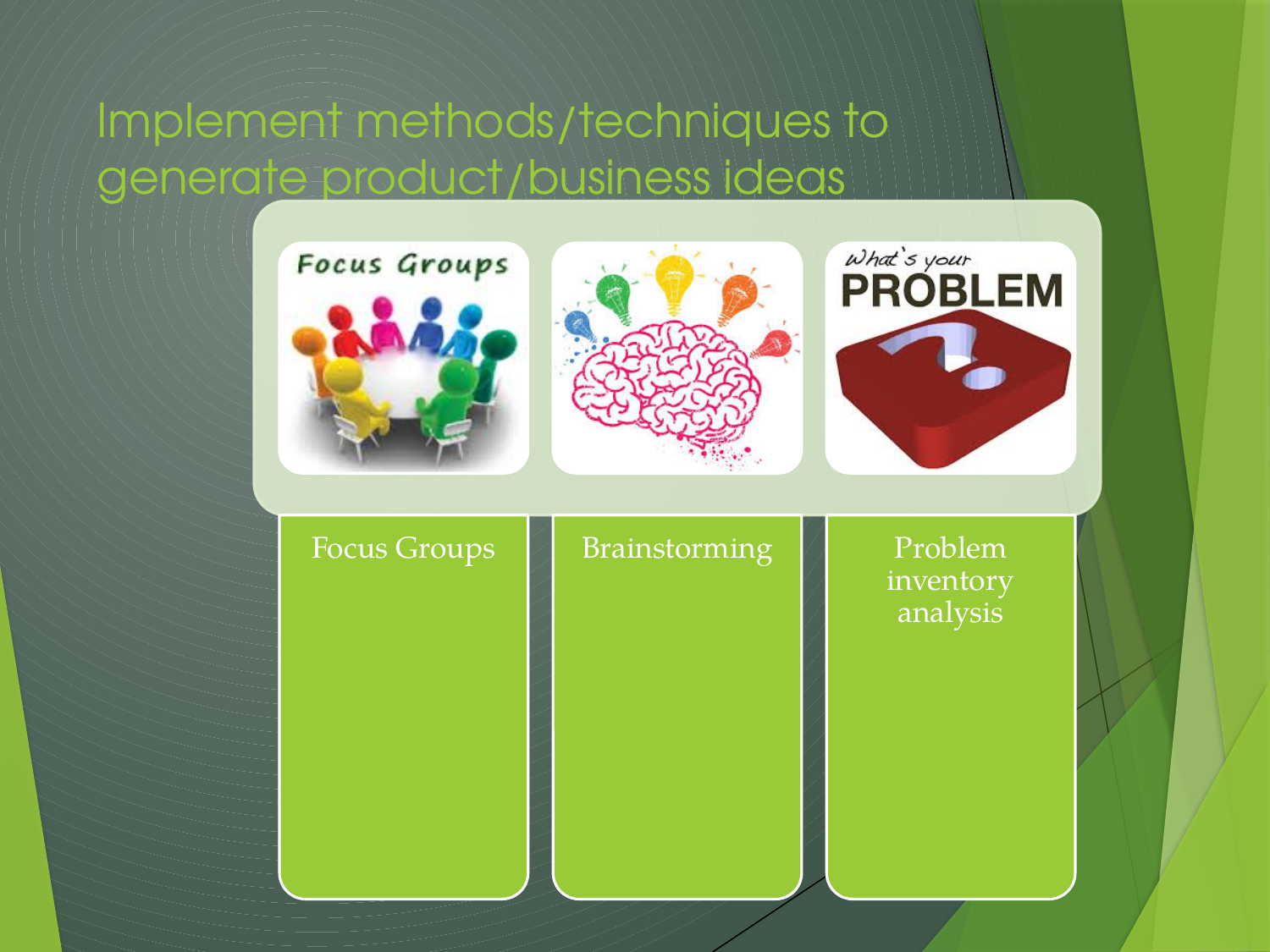

# Implement methods/techniques to generate product/business ideas
Focus Groups
Brainstorming
Problem inventory analysis